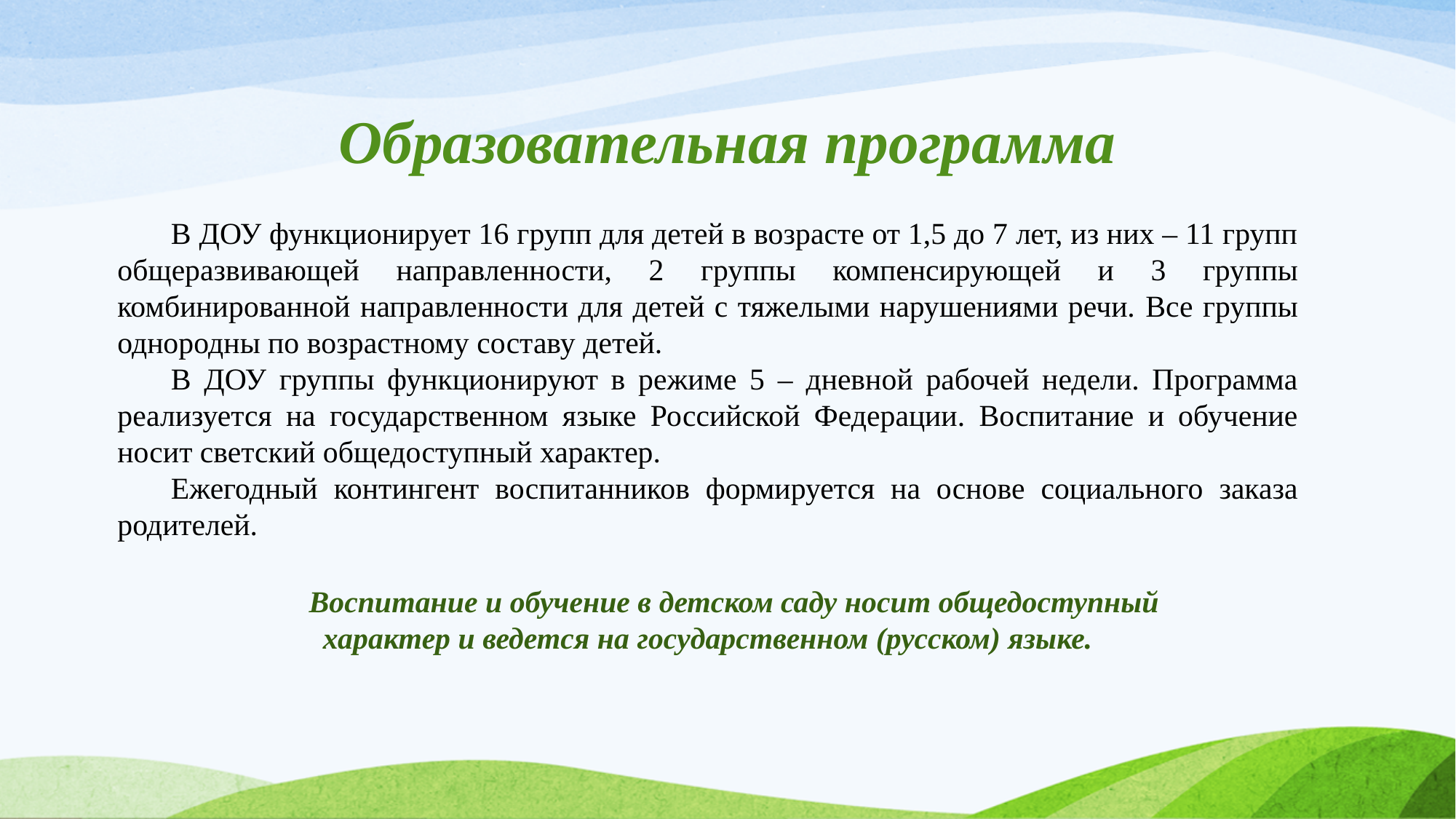

# Образовательная программа
В ДОУ функционирует 16 групп для детей в возрасте от 1,5 до 7 лет, из них – 11 групп общеразвивающей направленности, 2 группы компенсирующей и 3 группы комбинированной направленности для детей с тяжелыми нарушениями речи. Все группы однородны по возрастному составу детей.
В ДОУ группы функционируют в режиме 5 – дневной рабочей недели. Программа реализуется на государственном языке Российской Федерации. Воспитание и обучение носит светский общедоступный характер.
Ежегодный контингент воспитанников формируется на основе социального заказа родителей.
Воспитание и обучение в детском саду носит общедоступный характер и ведется на государственном (русском) языке.